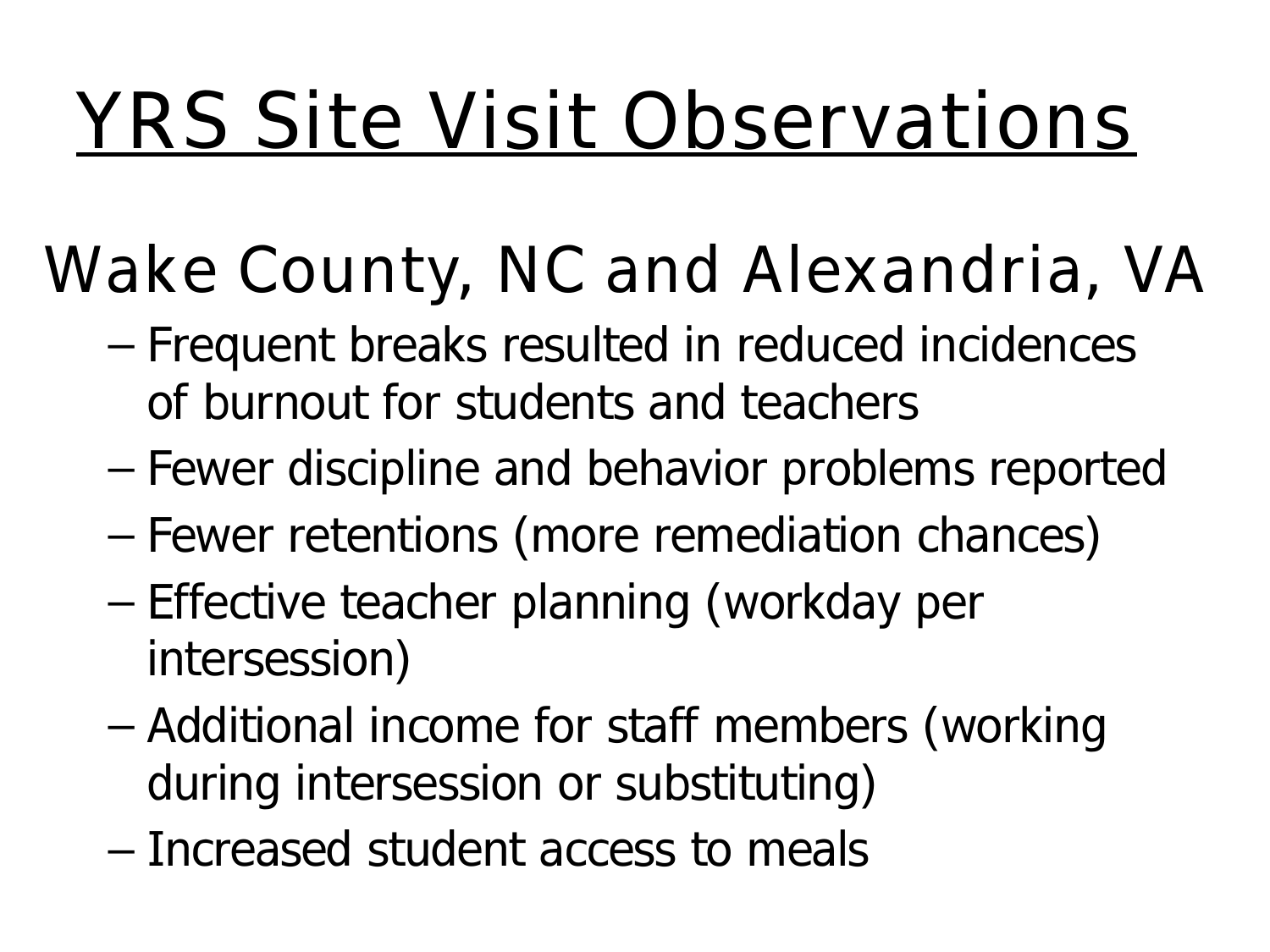

# YRS Site Visit Observations
Wake County, NC and Alexandria, VA
Frequent breaks resulted in reduced incidences
of burnout for students and teachers
Fewer discipline and behavior problems reported
Fewer retentions (more remediation chances)
Effective teacher planning (workday per intersession)
Additional income for staff members (working during intersession or substituting)
Increased student access to meals